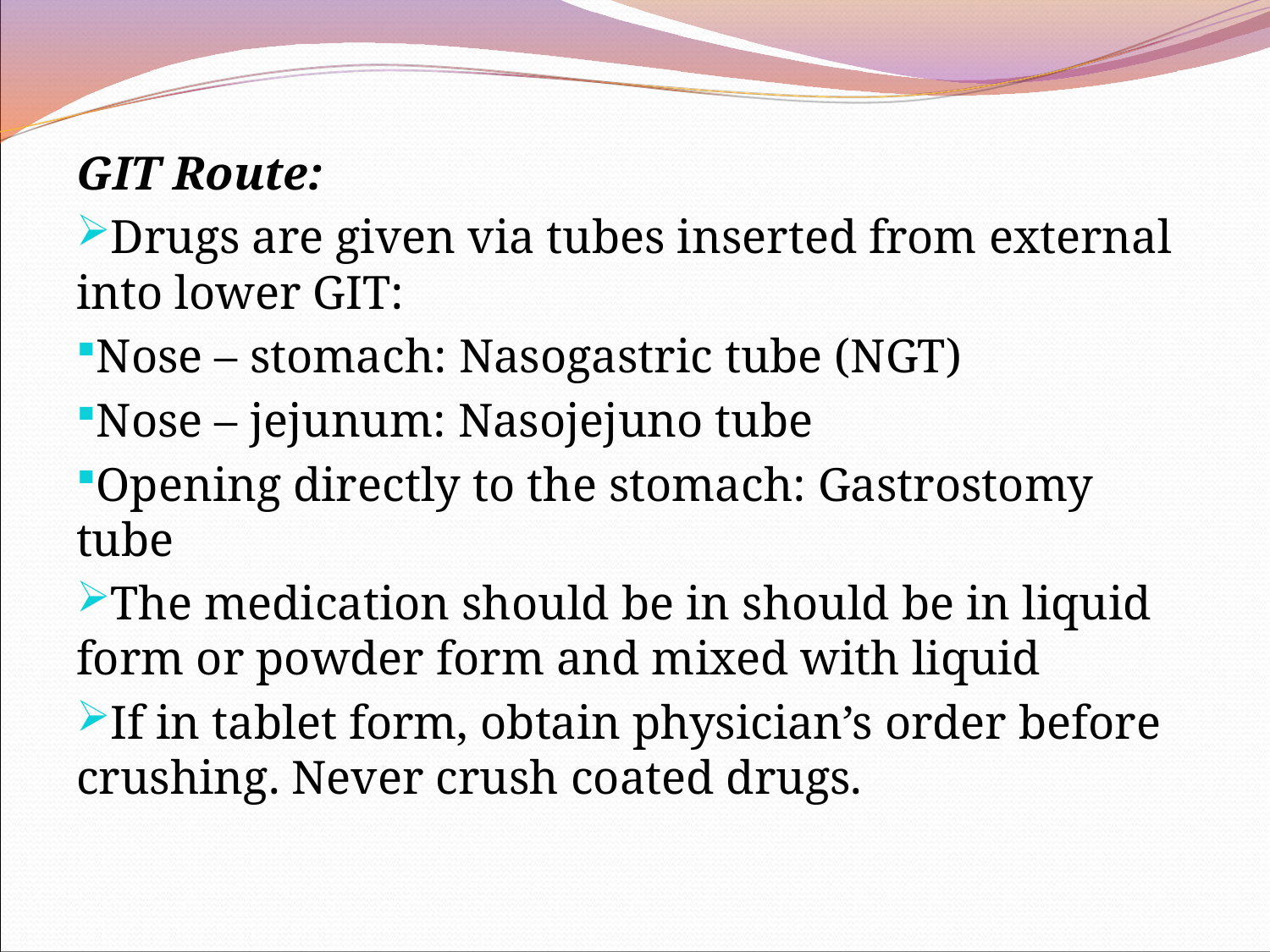

GIT Route:
Drugs are given via tubes inserted from external into lower GIT:
Nose – stomach: Nasogastric tube (NGT)
Nose – jejunum: Nasojejuno tube
Opening directly to the stomach: Gastrostomy tube
The medication should be in should be in liquid form or powder form and mixed with liquid
If in tablet form, obtain physician’s order before crushing. Never crush coated drugs.